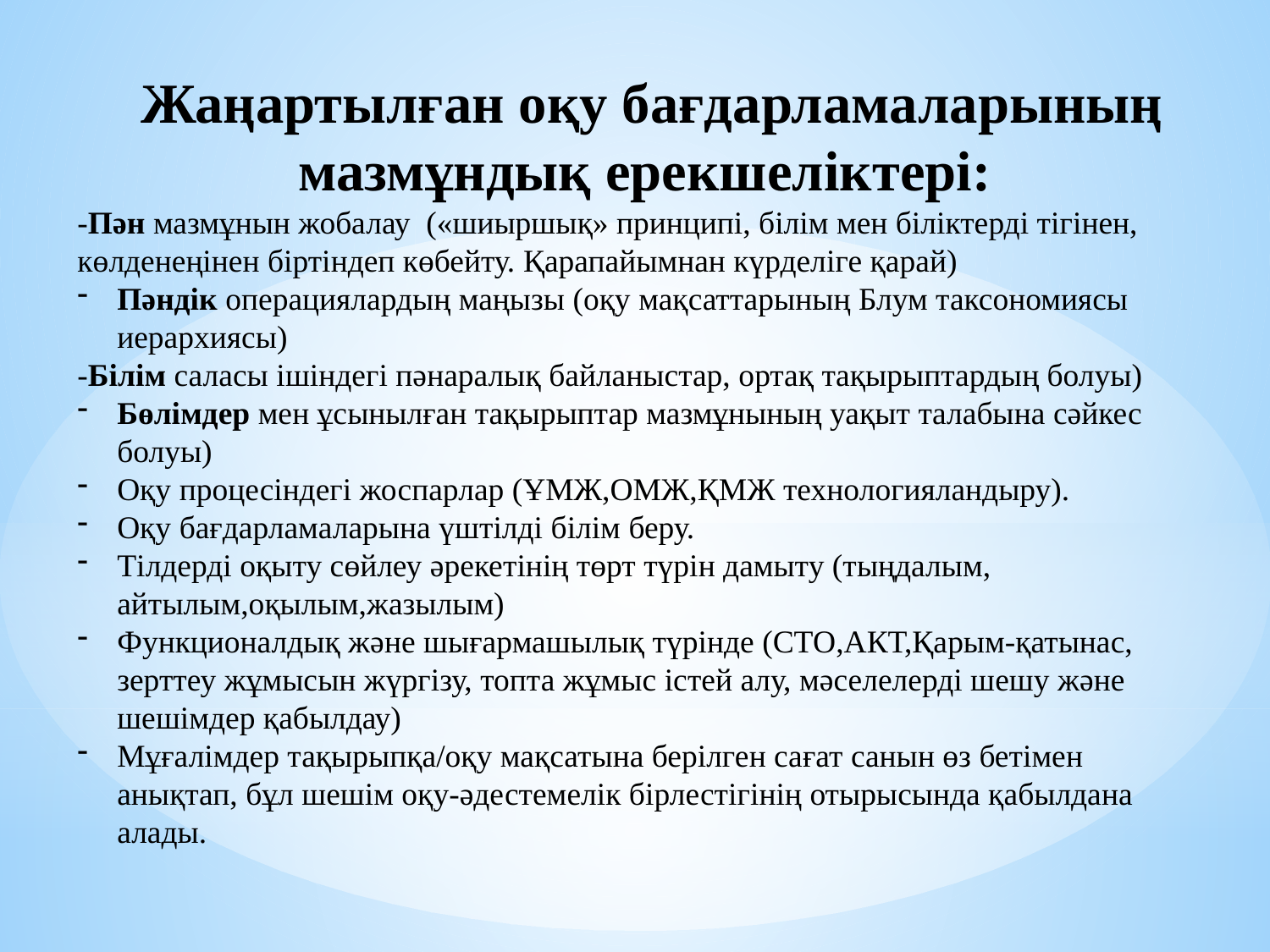

Жаңартылған оқу бағдарламаларының мазмұндық ерекшеліктері:
-Пән мазмұнын жобалау  («шиыршық» принципі, білім мен біліктерді тігінен, көлденеңінен біртіндеп көбейту. Қарапайымнан күрделіге қарай)
Пәндік операциялардың маңызы (оқу мақсаттарының Блум таксономиясы иерархиясы)
-Білім саласы ішіндегі пәнаралық байланыстар, ортақ тақырыптардың болуы)
Бөлімдер мен ұсынылған тақырыптар мазмұнының уақыт талабына сәйкес болуы)
Оқу процесіндегі жоспарлар (ҰМЖ,ОМЖ,ҚМЖ технологияландыру).
Оқу бағдарламаларына үштілді білім беру.
Тілдерді оқыту сөйлеу әрекетінің төрт түрін дамыту (тыңдалым, айтылым,оқылым,жазылым)
Функционалдық және шығармашылық түрінде (СТО,АКТ,Қарым-қатынас, зерттеу жұмысын жүргізу, топта жұмыс істей алу, мәселелерді шешу және шешімдер қабылдау)
Мұғалімдер тақырыпқа/оқу мақсатына берілген сағат санын өз бетімен анықтап, бұл шешім оқу-әдестемелік бірлестігінің отырысында қабылдана алады.